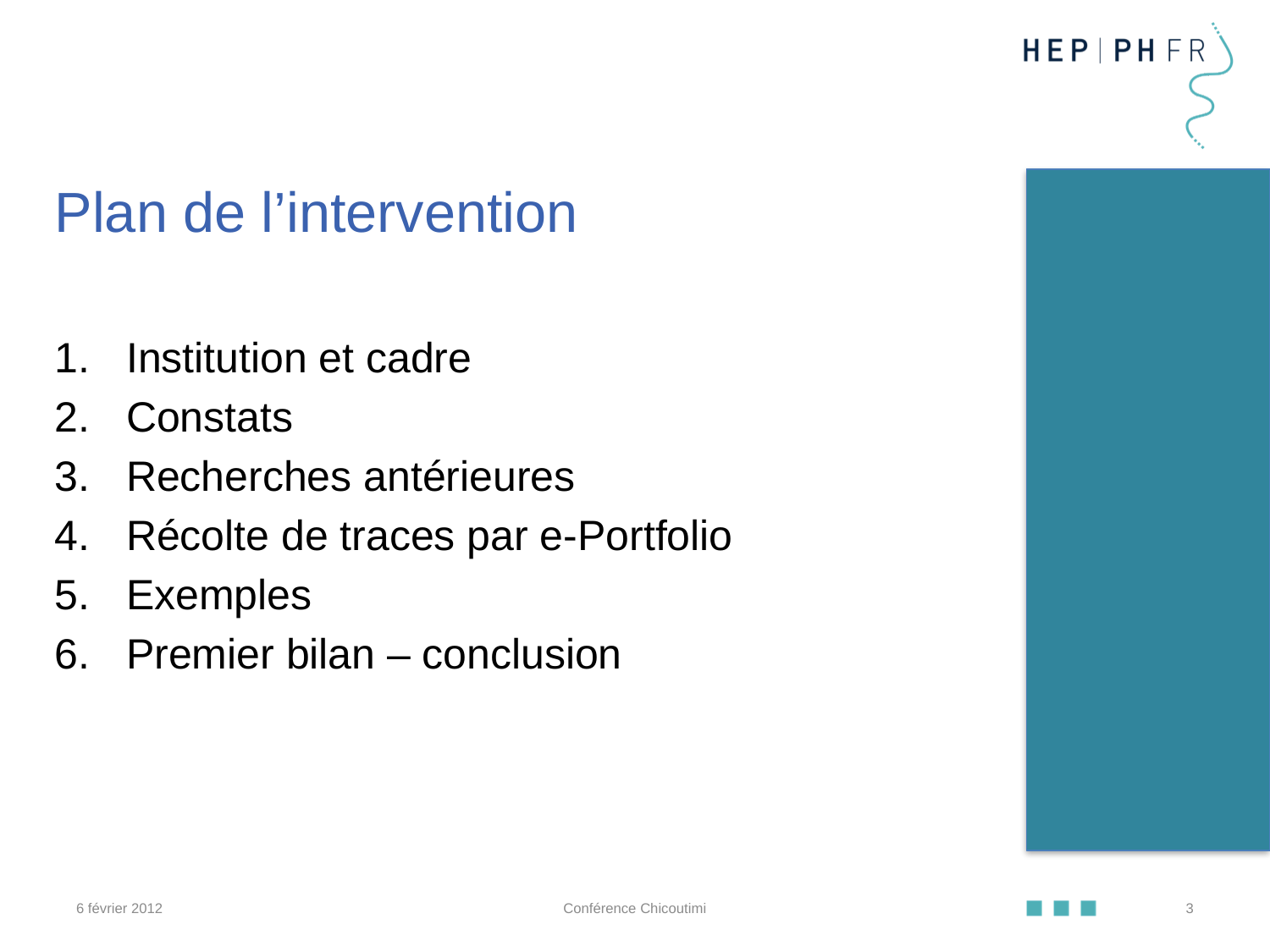

Plan de l’intervention

Institution et cadre
Constats
Recherches antérieures
Récolte de traces par e-Portfolio
Exemples
Premier bilan – conclusion

6 février 2012
Conférence Chicoutimi
3